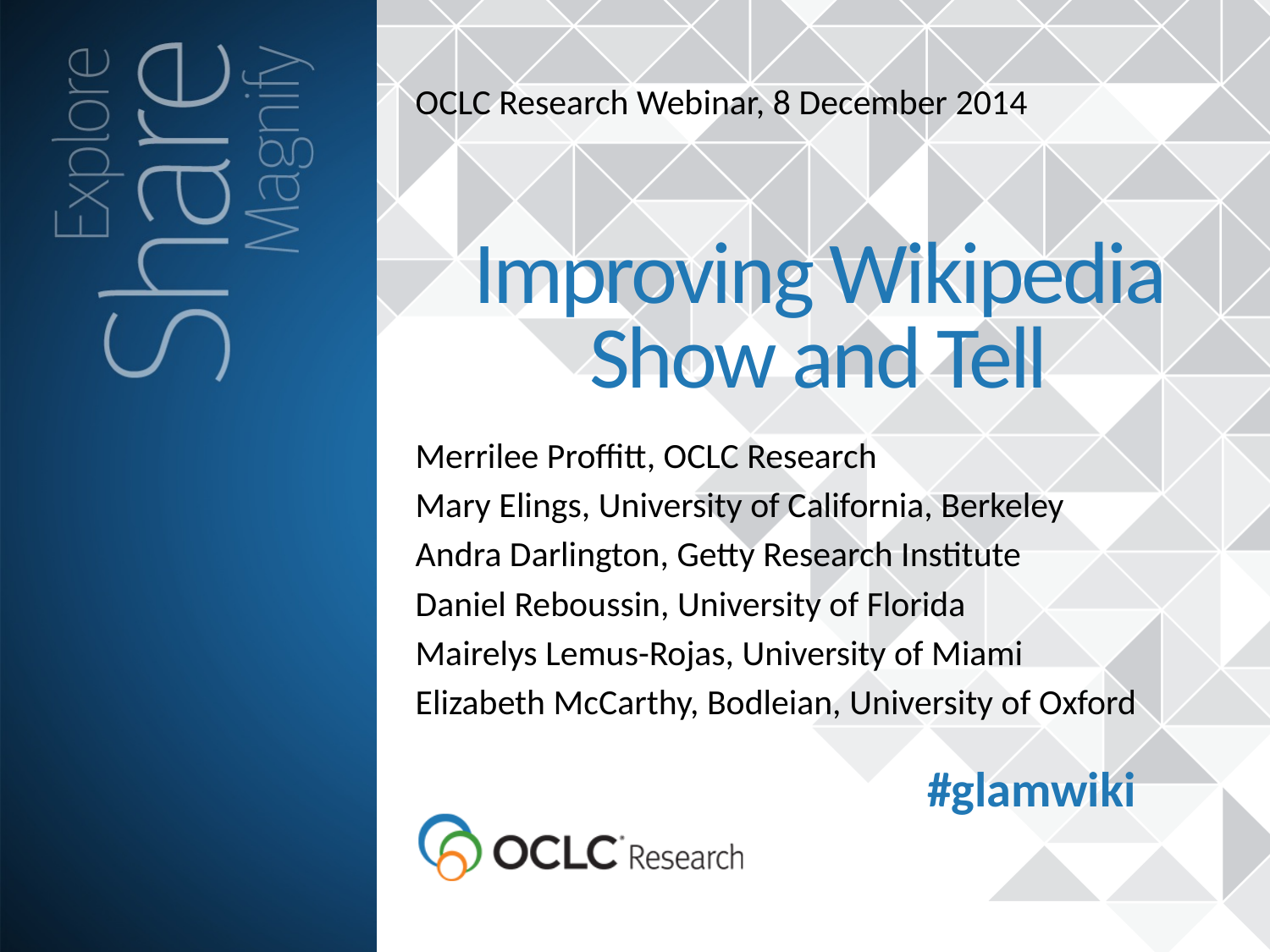

OCLC Research Webinar, 8 December 2014
Improving Wikipedia Show and Tell
Merrilee Proffitt, OCLC Research
Mary Elings, University of California, Berkeley
Andra Darlington, Getty Research Institute
Daniel Reboussin, University of Florida
Mairelys Lemus-Rojas, University of Miami
Elizabeth McCarthy, Bodleian, University of Oxford

#glamwiki